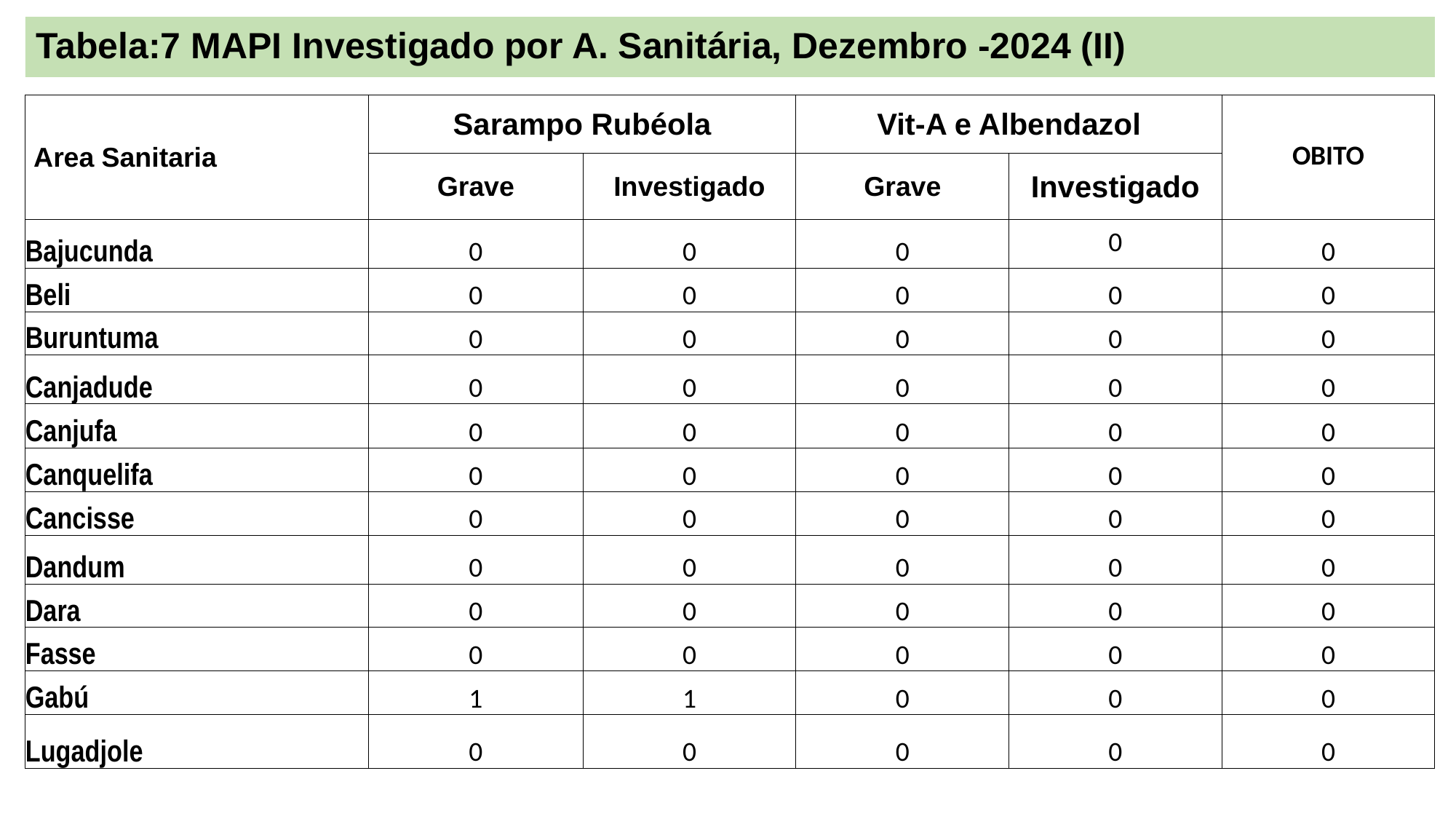

# Tabela:7 MAPI Investigado por A. Sanitária, Dezembro -2024 (II)
| Area Sanitaria | Sarampo Rubéola |  | Vit-A e Albendazol |  | OBITO |
| --- | --- | --- | --- | --- | --- |
| Áreas Sanitárias | Grave | Investigado | Grave | Investigado |  |
| Bajucunda | 0 | 0 | 0 | 0 | 0 |
| Beli | 0 | 0 | 0 | 0 | 0 |
| Buruntuma | 0 | 0 | 0 | 0 | 0 |
| Canjadude | 0 | 0 | 0 | 0 | 0 |
| Canjufa | 0 | 0 | 0 | 0 | 0 |
| Canquelifa | 0 | 0 | 0 | 0 | 0 |
| Cancisse | 0 | 0 | 0 | 0 | 0 |
| Dandum | 0 | 0 | 0 | 0 | 0 |
| Dara | 0 | 0 | 0 | 0 | 0 |
| Fasse | 0 | 0 | 0 | 0 | 0 |
| Gabú | 1 | 1 | 0 | 0 | 0 |
| Lugadjole | 0 | 0 | 0 | 0 | 0 |